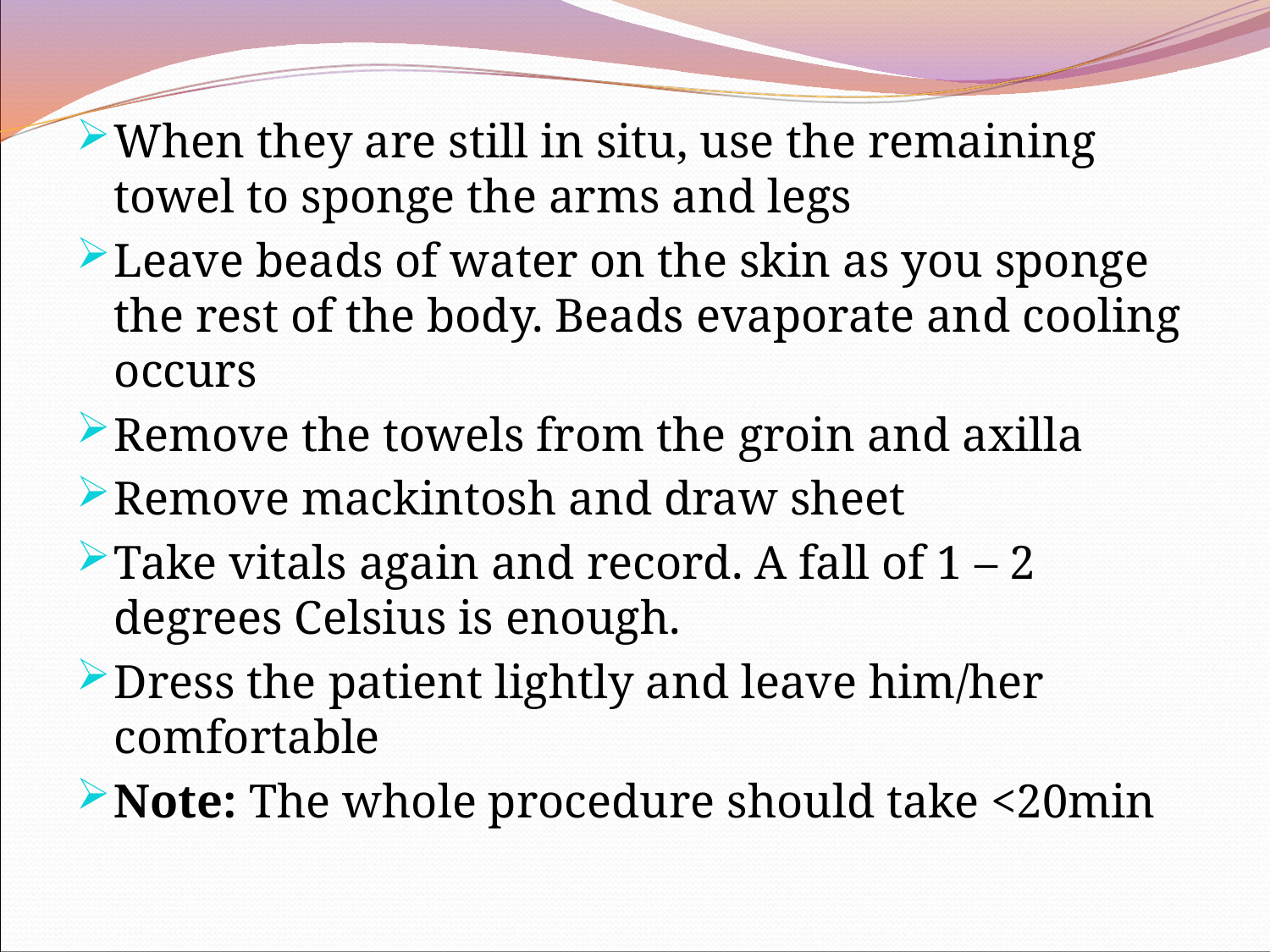

When they are still in situ, use the remaining towel to sponge the arms and legs
Leave beads of water on the skin as you sponge the rest of the body. Beads evaporate and cooling occurs
Remove the towels from the groin and axilla
Remove mackintosh and draw sheet
Take vitals again and record. A fall of 1 – 2 degrees Celsius is enough.
Dress the patient lightly and leave him/her comfortable
Note: The whole procedure should take <20min